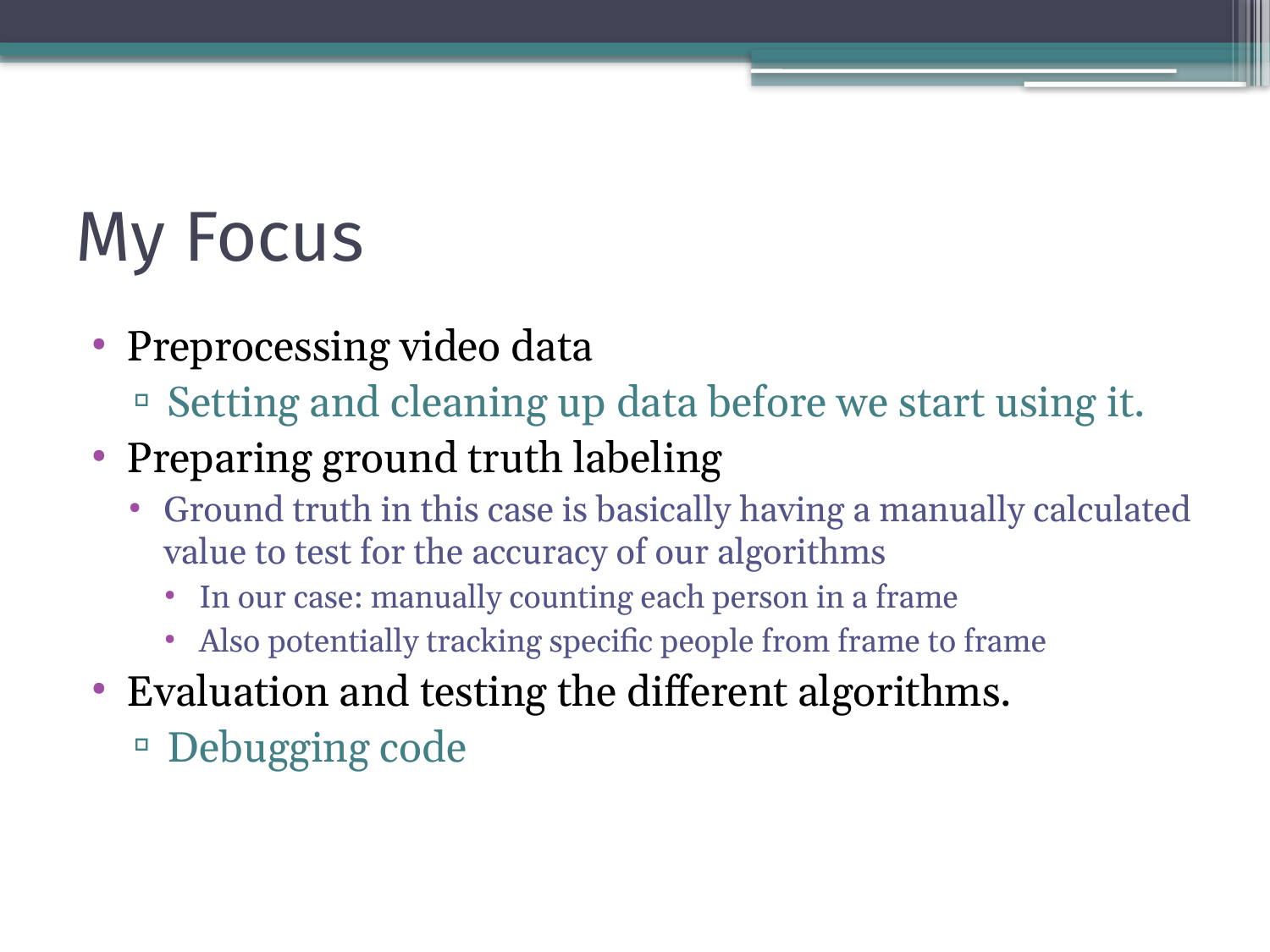

# My Focus
Preprocessing video data
Setting and cleaning up data before we start using it.
Preparing ground truth labeling
Ground truth in this case is basically having a manually calculated value to test for the accuracy of our algorithms
In our case: manually counting each person in a frame
Also potentially tracking specific people from frame to frame
Evaluation and testing the different algorithms.
Debugging code